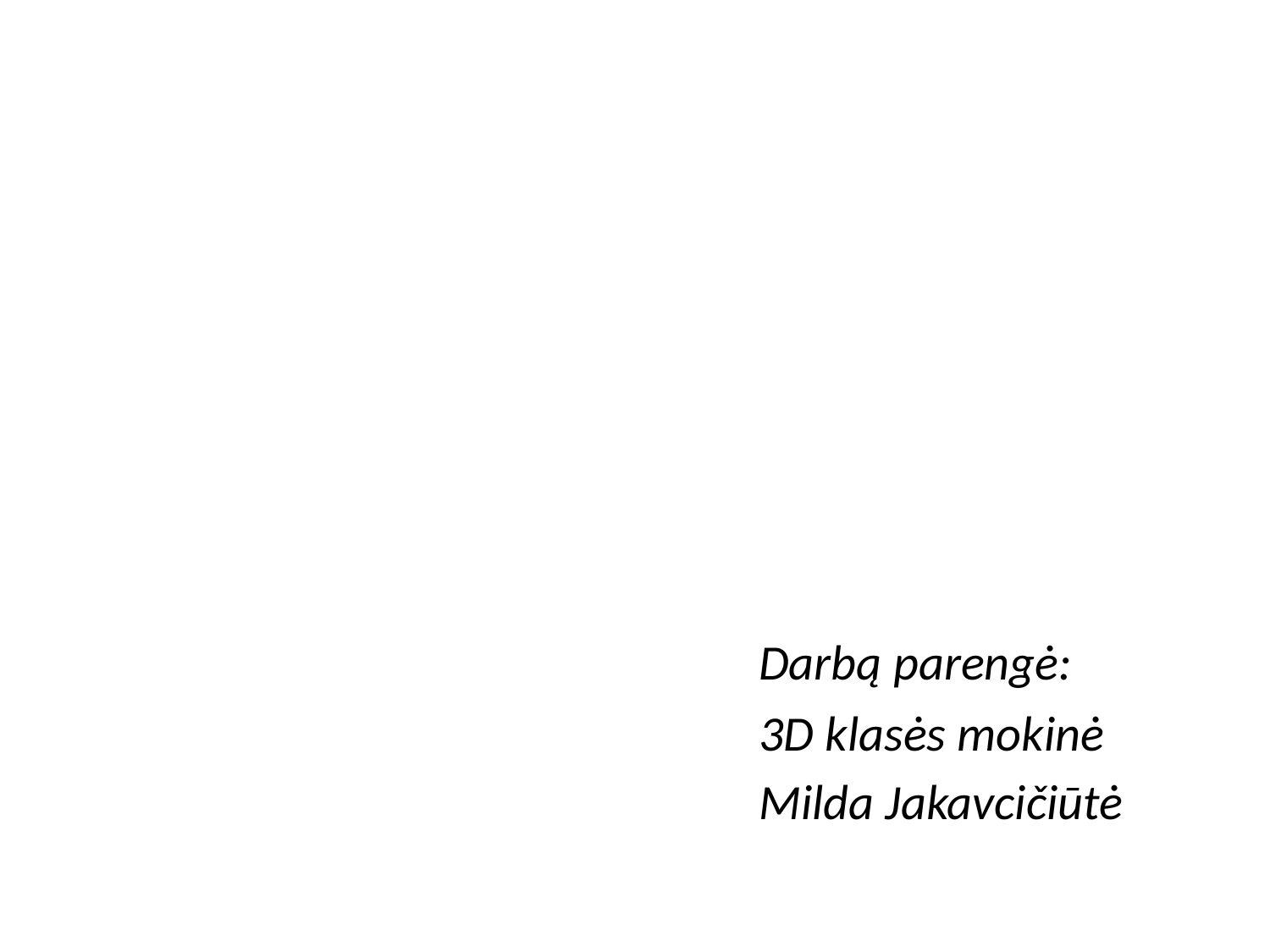

#

						Darbą parengė:
						3D klasės mokinė
						Milda Jakavcičiūtė